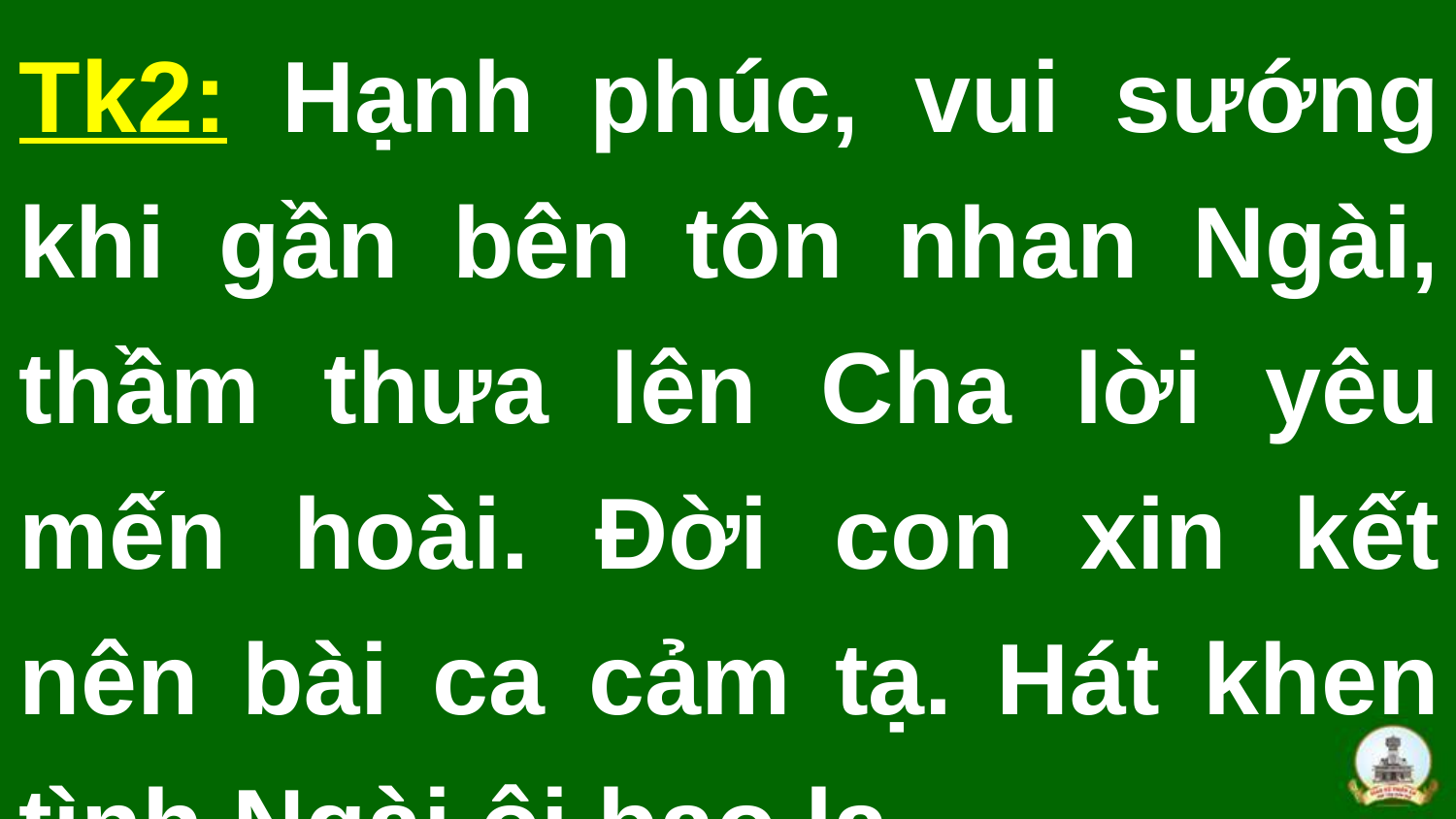

Tk2: Hạnh phúc, vui sướng khi gần bên tôn nhan Ngài, thầm thưa lên Cha lời yêu mến hoài. Đời con xin kết nên bài ca cảm tạ. Hát khen tình Ngài ôi bao la.